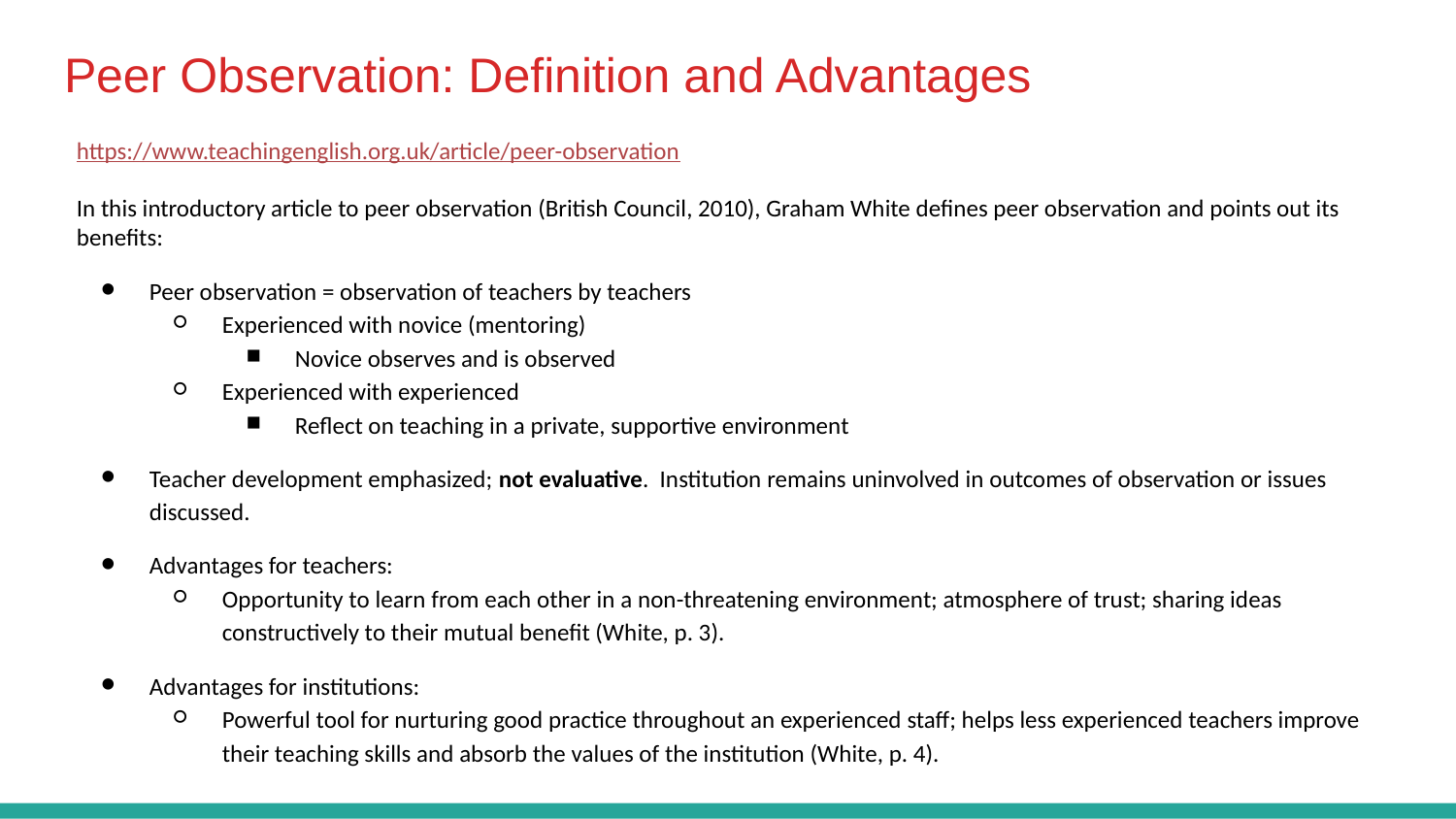

# Peer Observation: Definition and Advantages
https://www.teachingenglish.org.uk/article/peer-observation

In this introductory article to peer observation (British Council, 2010), Graham White defines peer observation and points out its benefits:
Peer observation = observation of teachers by teachers
Experienced with novice (mentoring)
Novice observes and is observed
Experienced with experienced
Reflect on teaching in a private, supportive environment
Teacher development emphasized; not evaluative.  Institution remains uninvolved in outcomes of observation or issues discussed.
Advantages for teachers:
Opportunity to learn from each other in a non-threatening environment; atmosphere of trust; sharing ideas constructively to their mutual benefit (White, p. 3).
Advantages for institutions:
Powerful tool for nurturing good practice throughout an experienced staff; helps less experienced teachers improve their teaching skills and absorb the values of the institution (White, p. 4).